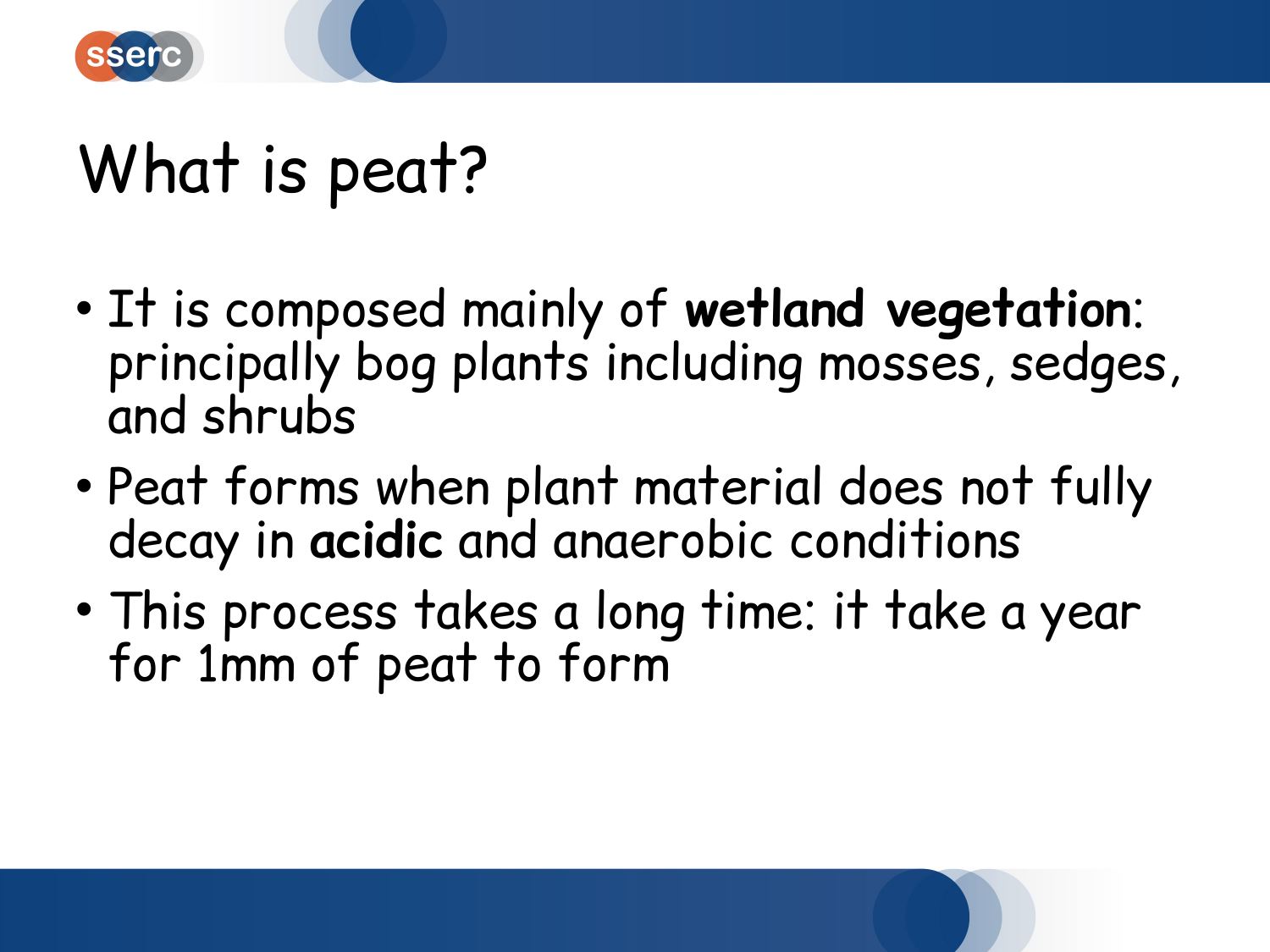

# What is peat?
It is composed mainly of wetland vegetation: principally bog plants including mosses, sedges, and shrubs
Peat forms when plant material does not fully decay in acidic and anaerobic conditions
This process takes a long time: it take a year for 1mm of peat to form